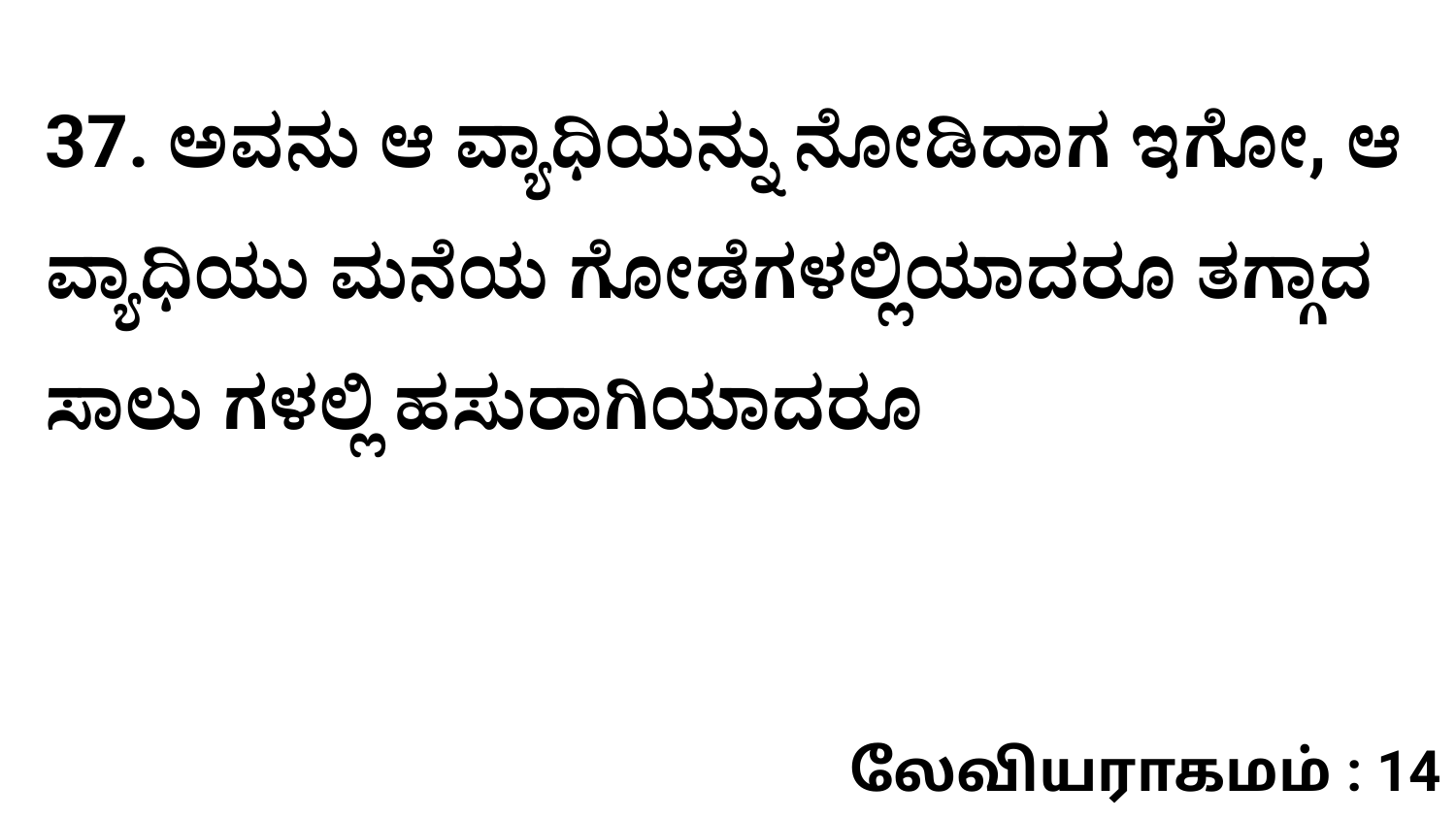

37. ಅವನು ಆ ವ್ಯಾಧಿಯನ್ನು ನೋಡಿದಾಗ ಇಗೋ, ಆ ವ್ಯಾಧಿಯು ಮನೆಯ ಗೋಡೆಗಳಲ್ಲಿಯಾದರೂ ತಗ್ಗಾದ ಸಾಲು ಗಳಲ್ಲಿ ಹಸುರಾಗಿಯಾದರೂ
லேவியராகமம் : 14